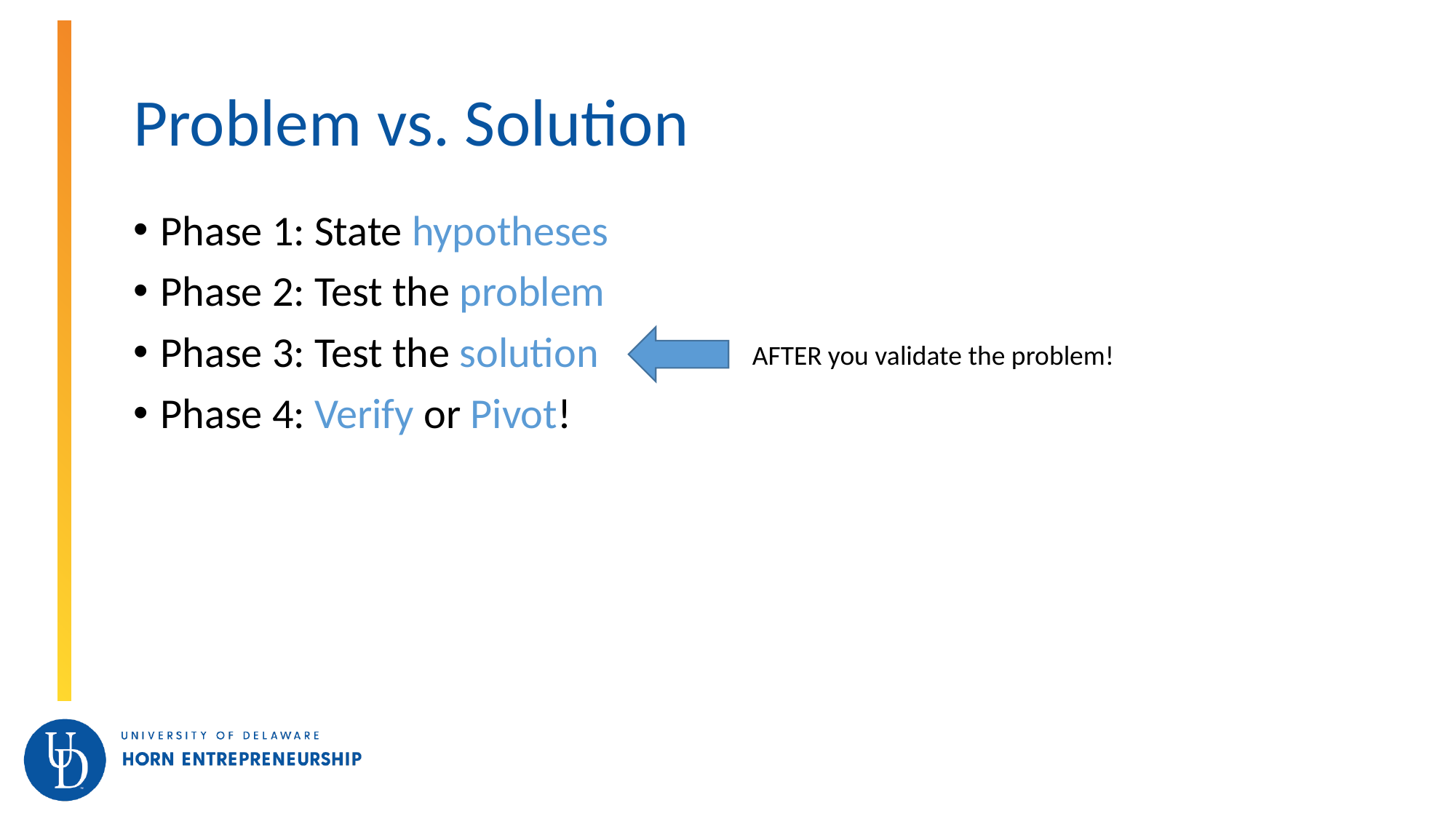

# Problem vs. Solution
Phase 1: State hypotheses
Phase 2: Test the problem
Phase 3: Test the solution
Phase 4: Verify or Pivot!

AFTER you validate the problem!